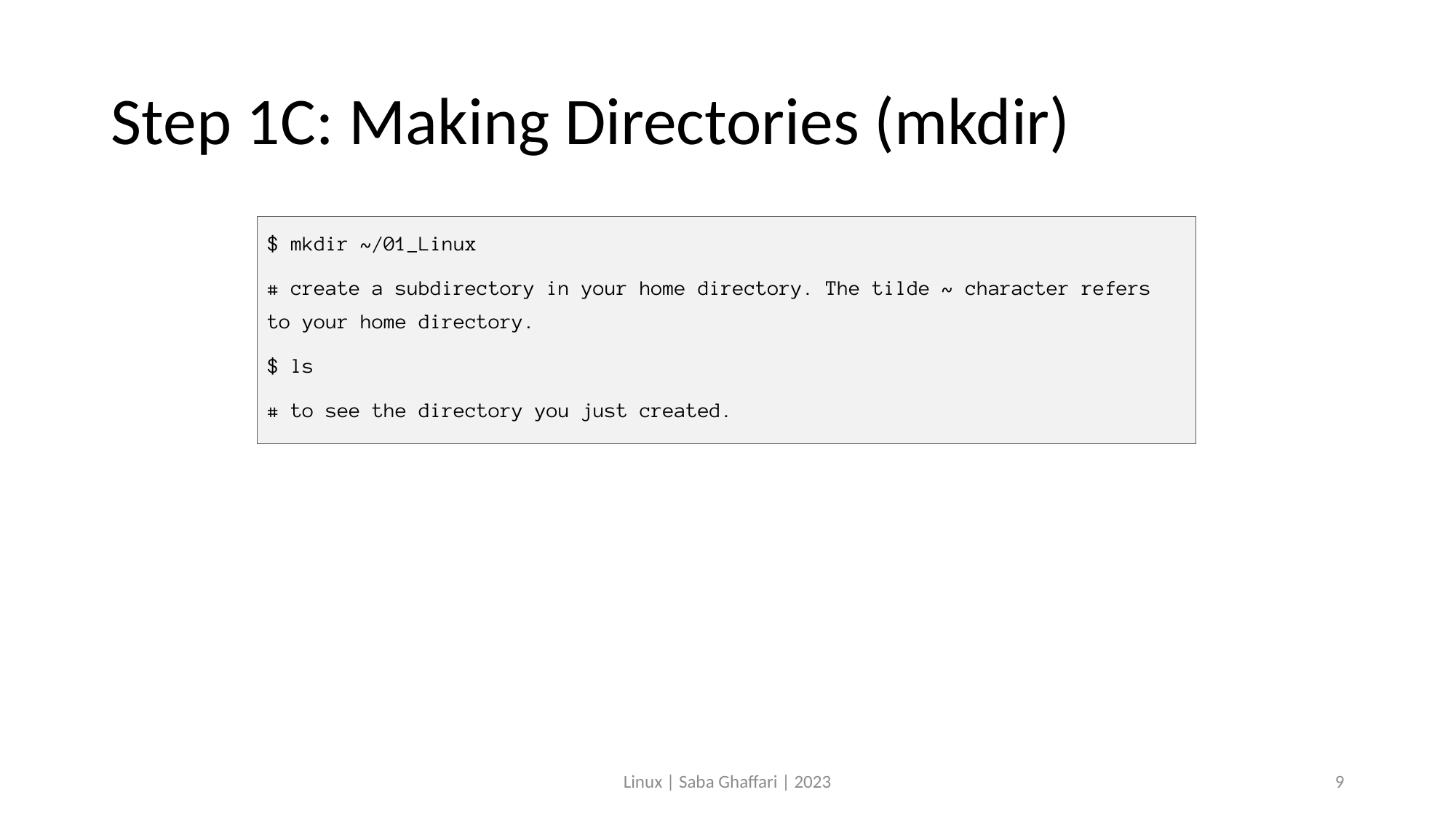

# Step 1C: Making Directories (mkdir)
$ mkdir ~/01_Linux
# create a subdirectory in your home directory. The tilde ~ character refers to your home directory.
$ ls
# to see the directory you just created.
Linux | Saba Ghaffari | 2023
9